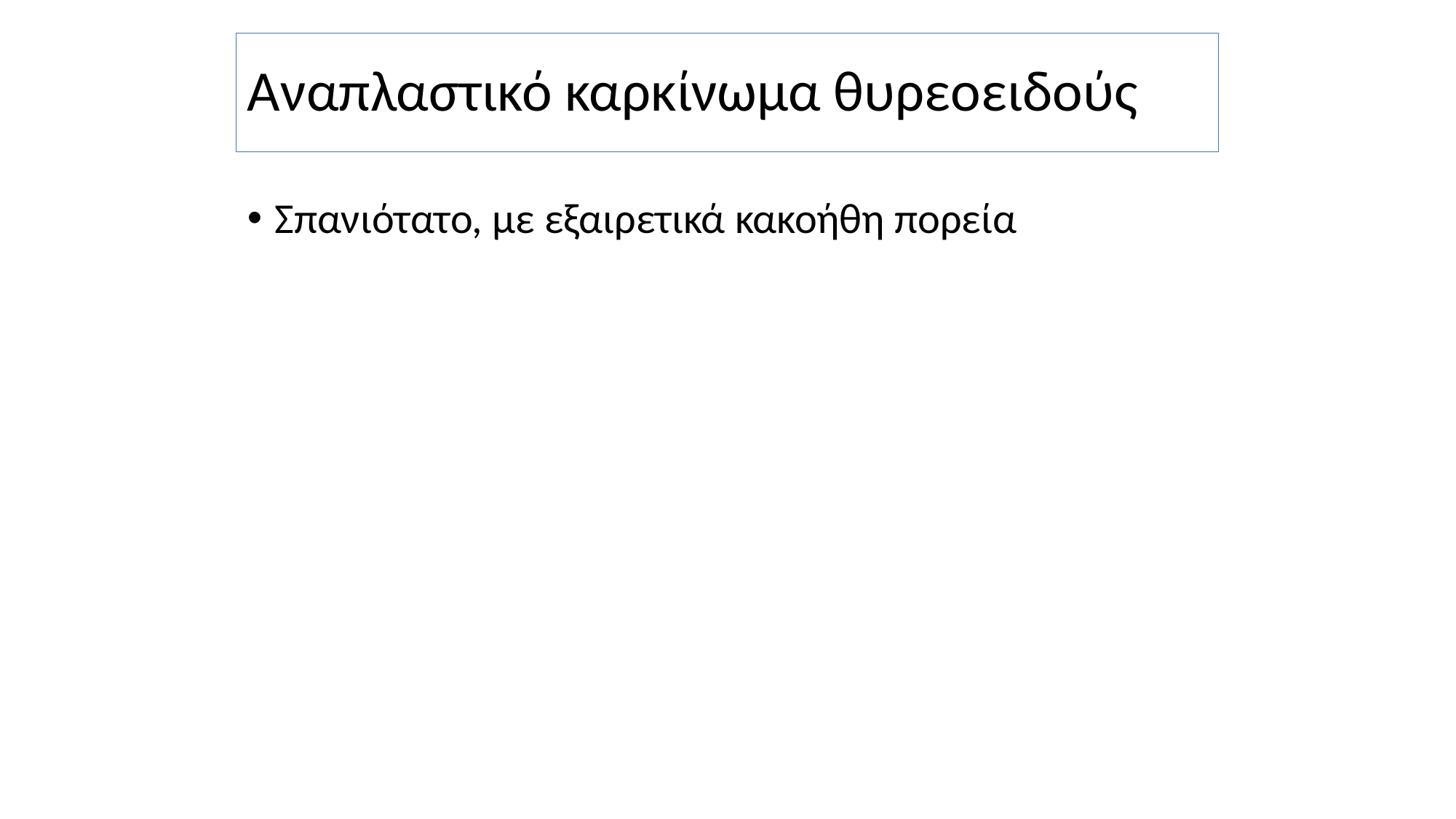

# Αναπλαστικό καρκίνωμα θυρεοειδούς
Σπανιότατο, με εξαιρετικά κακοήθη πορεία